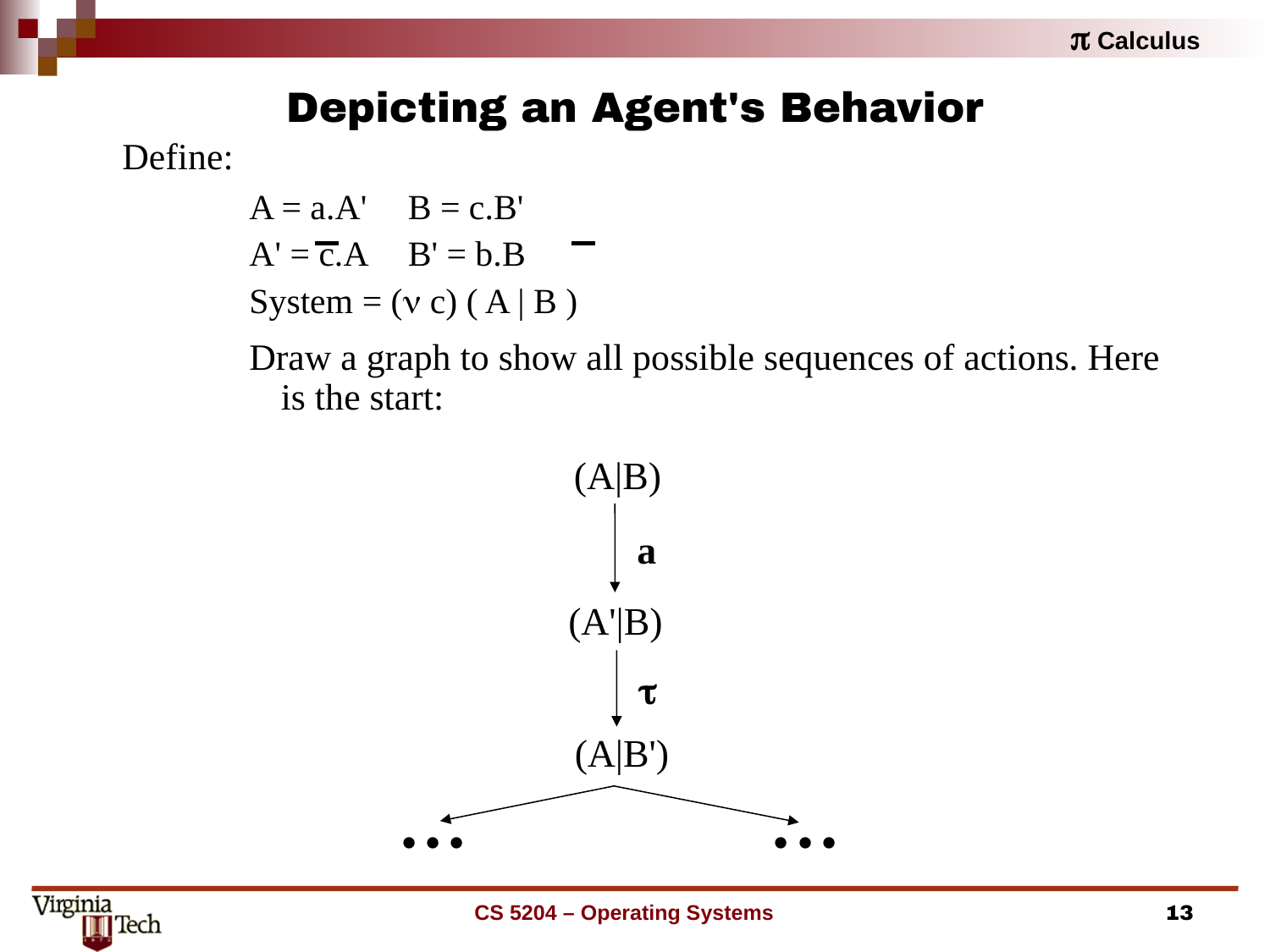

# Depicting an Agent's Behavior
Define:
A = a.A' 	B = c.B'
A' = c.A 	B' = b.B
System = (ν c) ( A | B )
Draw a graph to show all possible sequences of actions. Here is the start:

(A|B)

a
(A'|B)

τ
(A|B')
...
...

CS 5204 – Operating Systems
13